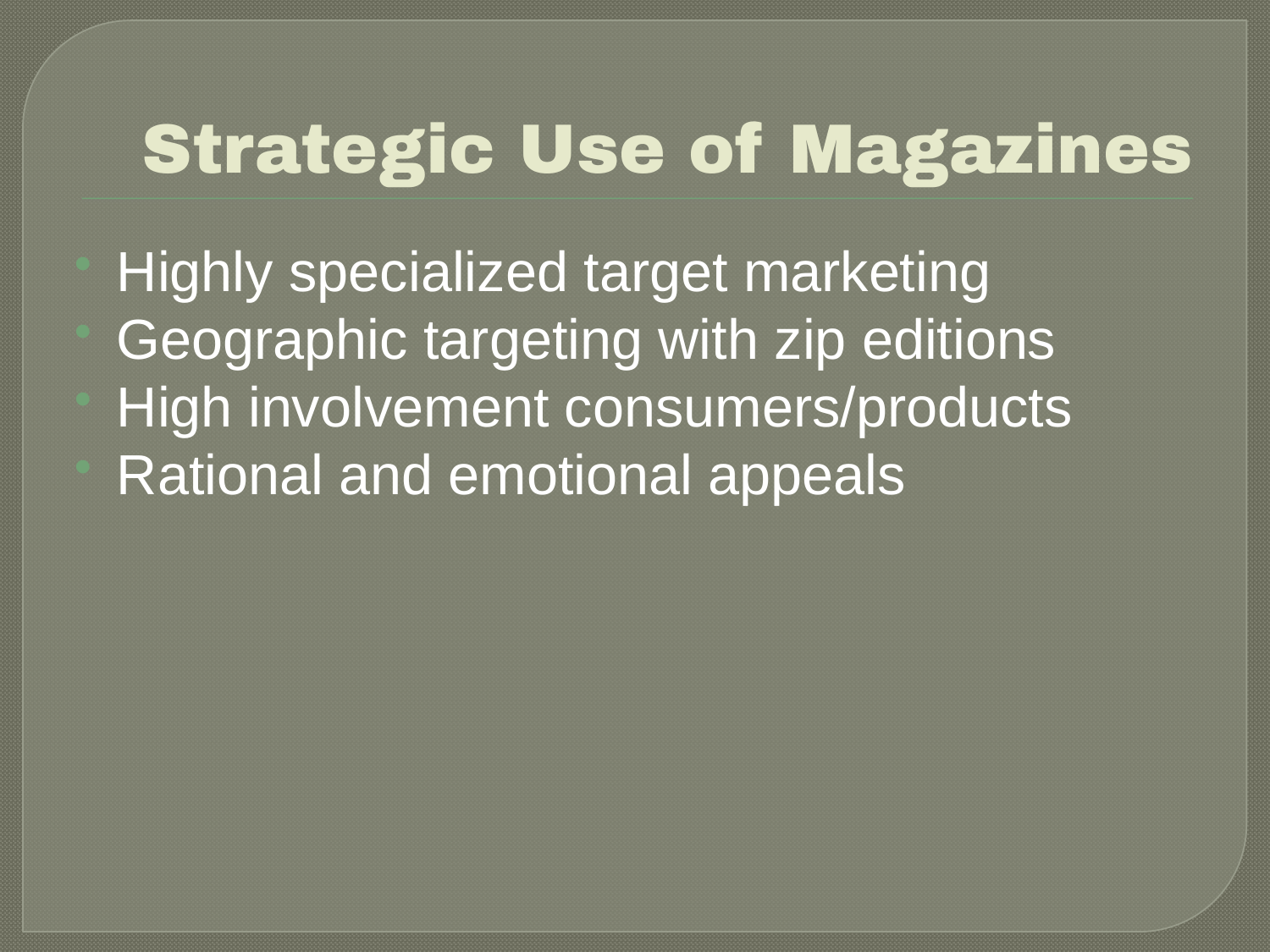

# Strategic Use of Magazines
Highly specialized target marketing
Geographic targeting with zip editions
High involvement consumers/products
Rational and emotional appeals